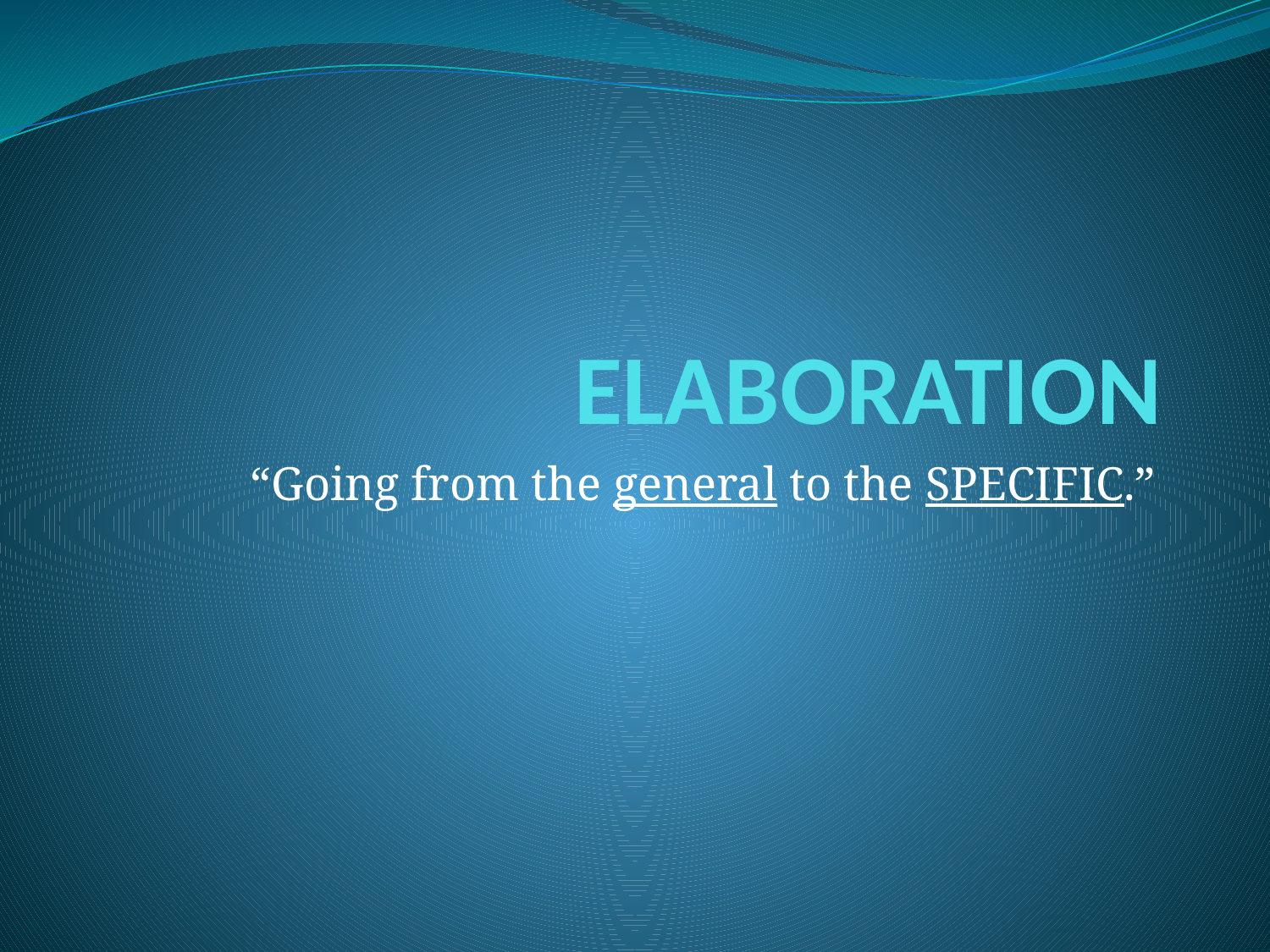

# ELABORATION
“Going from the general to the SPECIFIC.”